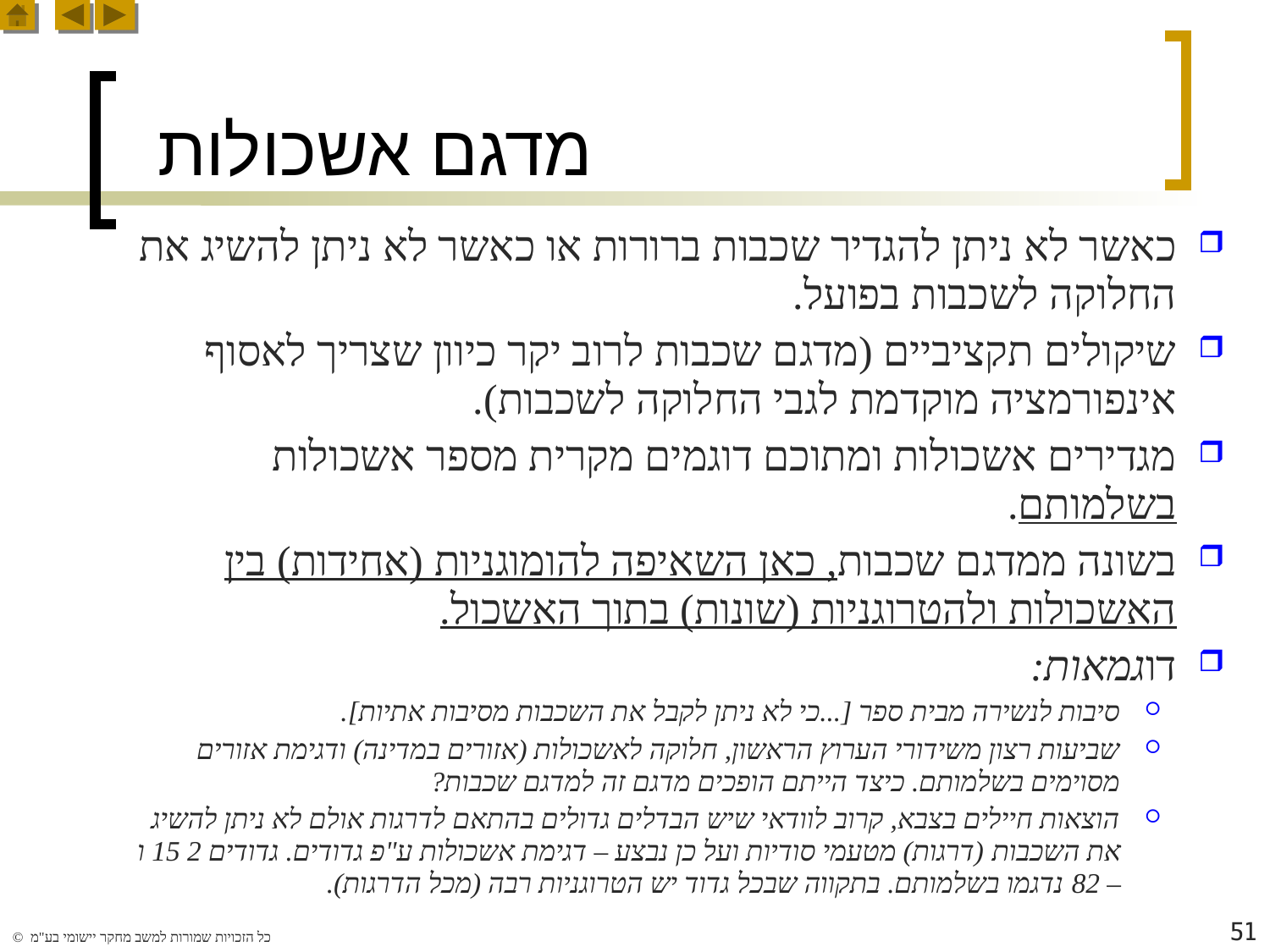

# מדגם אשכולות
כאשר לא ניתן להגדיר שכבות ברורות או כאשר לא ניתן להשיג את החלוקה לשכבות בפועל.
שיקולים תקציביים (מדגם שכבות לרוב יקר כיוון שצריך לאסוף אינפורמציה מוקדמת לגבי החלוקה לשכבות).
מגדירים אשכולות ומתוכם דוגמים מקרית מספר אשכולות בשלמותם.
בשונה ממדגם שכבות, כאן השאיפה להומוגניות (אחידות) בין האשכולות ולהטרוגניות (שונות) בתוך האשכול.
דוגמאות:
סיבות לנשירה מבית ספר [...כי לא ניתן לקבל את השכבות מסיבות אתיות].
שביעות רצון משידורי הערוץ הראשון, חלוקה לאשכולות (אזורים במדינה) ודגימת אזורים מסוימים בשלמותם. כיצד הייתם הופכים מדגם זה למדגם שכבות?
הוצאות חיילים בצבא, קרוב לוודאי שיש הבדלים גדולים בהתאם לדרגות אולם לא ניתן להשיג את השכבות (דרגות) מטעמי סודיות ועל כן נבצע – דגימת אשכולות ע"פ גדודים. גדודים 2 15 ו – 82 נדגמו בשלמותם. בתקווה שבכל גדוד יש הטרוגניות רבה (מכל הדרגות).
51